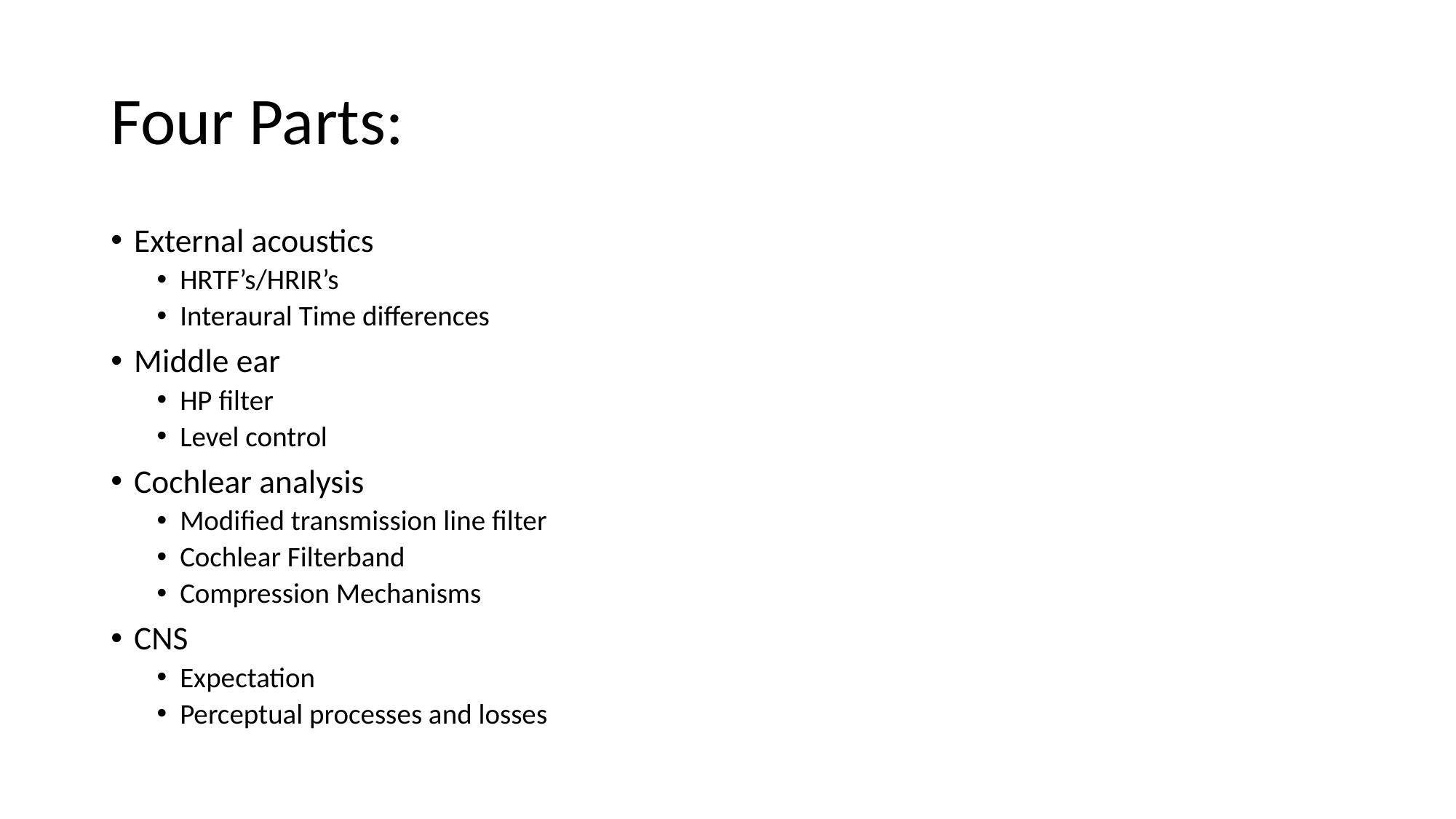

# Four Parts:
External acoustics
HRTF’s/HRIR’s
Interaural Time differences
Middle ear
HP filter
Level control
Cochlear analysis
Modified transmission line filter
Cochlear Filterband
Compression Mechanisms
CNS
Expectation
Perceptual processes and losses